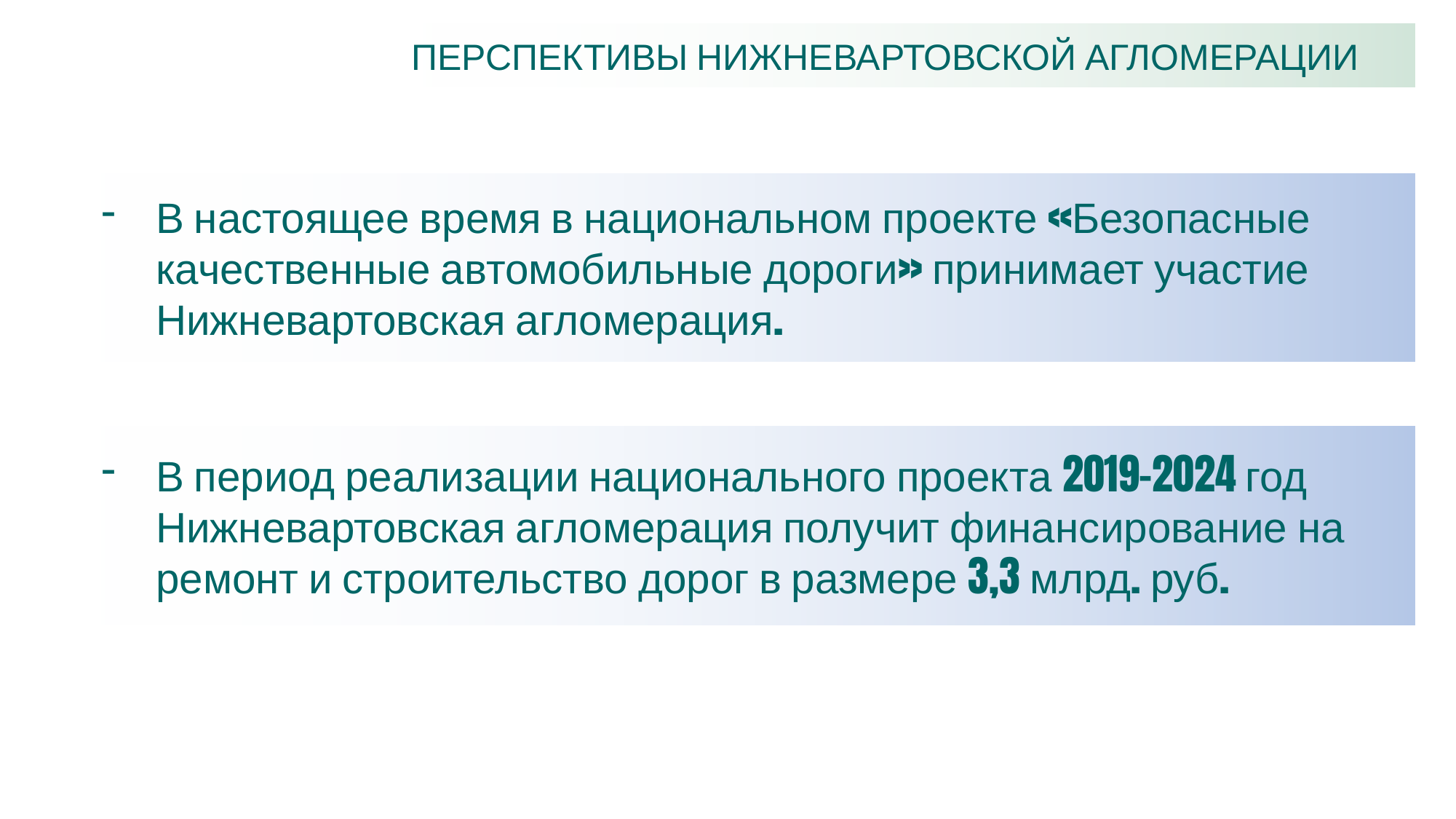

ПЕРСПЕКТИВЫ НИЖНЕВАРТОВСКОЙ АГЛОМЕРАЦИИ
В настоящее время в национальном проекте «Безопасные качественные автомобильные дороги» принимает участие Нижневартовская агломерация.
В период реализации национального проекта 2019-2024 год Нижневартовская агломерация получит финансирование на ремонт и строительство дорог в размере 3,3 млрд. руб.